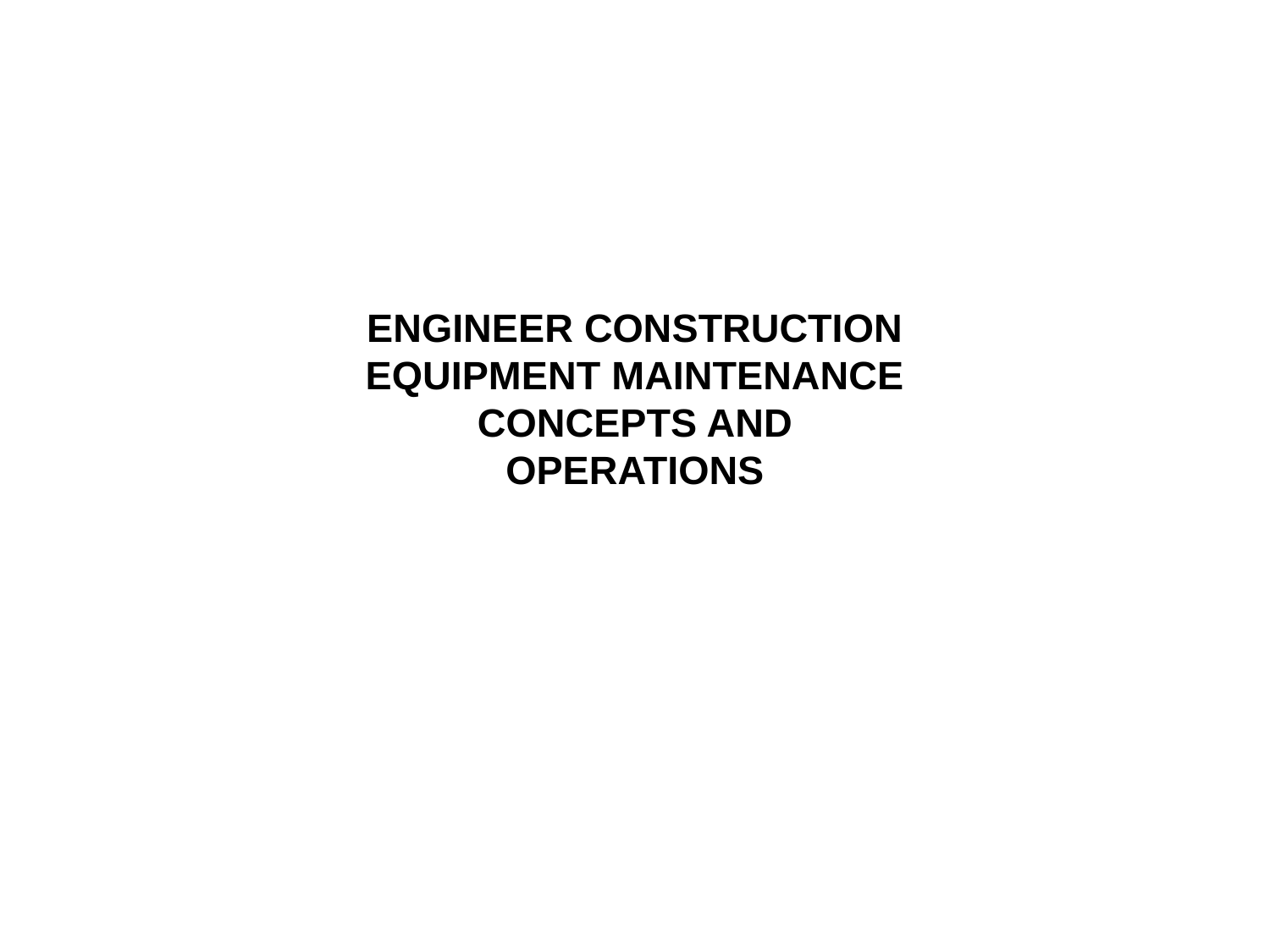

# ENGINEER CONSTRUCTION EQUIPMENT MAINTENANCE CONCEPTS AND OPERATIONS